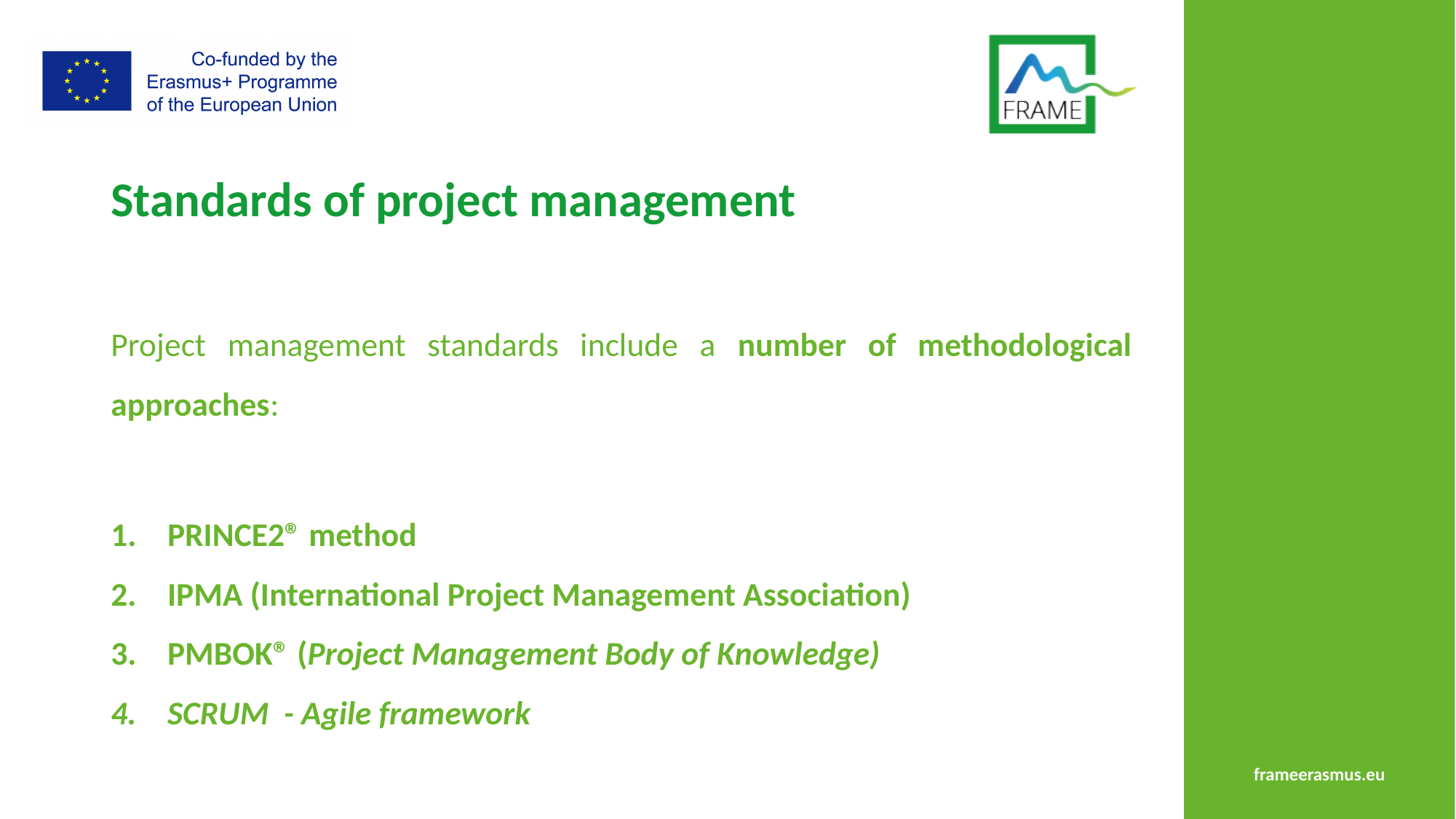

# Standards of project management
Project management standards include a number of methodological approaches:

PRINCE2® method
IPMA (International Project Management Association)
PMBOK® (Project Management Body of Knowledge)
SCRUM  - Agile framework